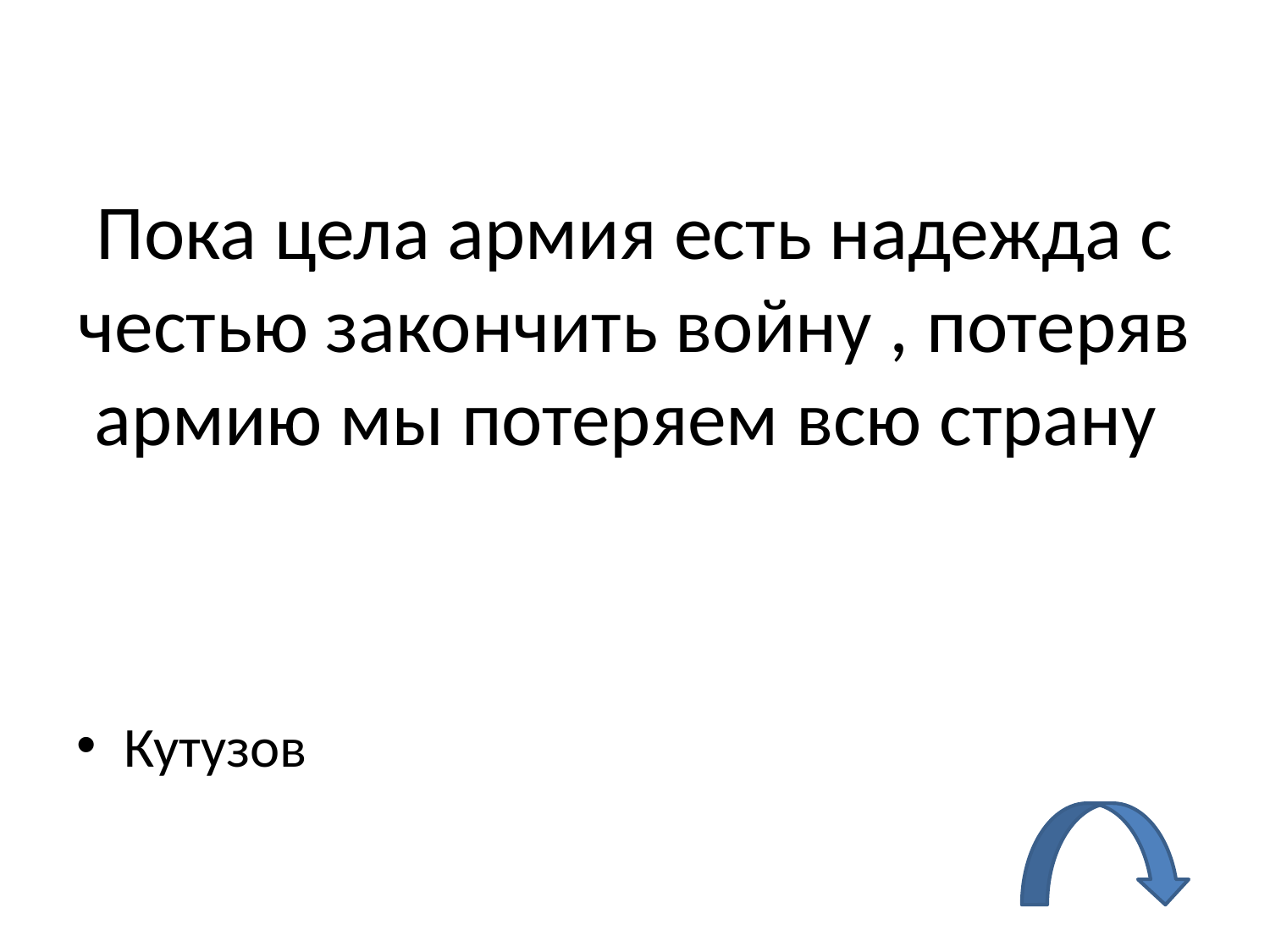

# Пока цела армия есть надежда с честью закончить войну , потеряв армию мы потеряем всю страну
Кутузов